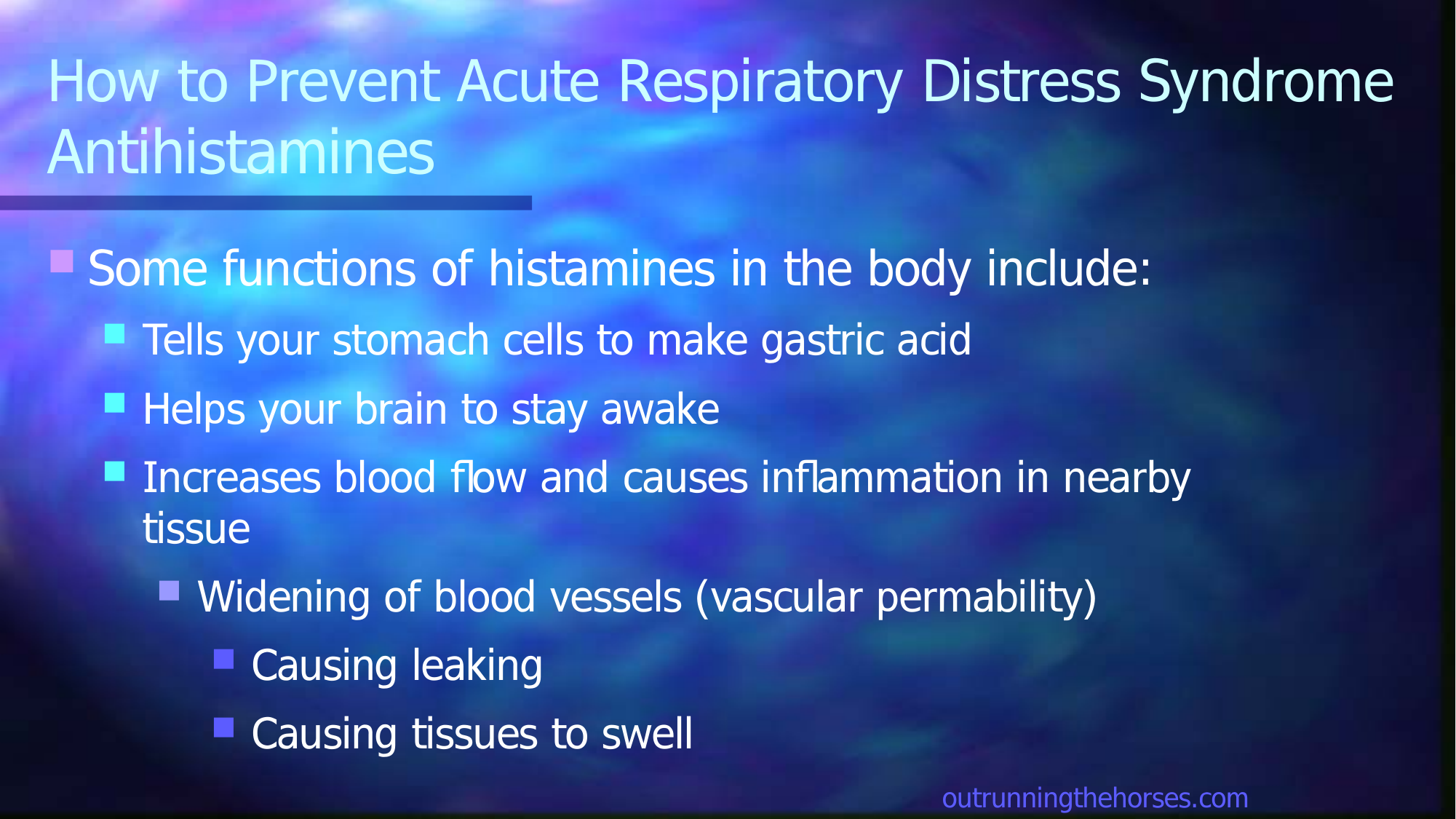

# How to Prevent Acute Respiratory Distress Syndrome Antihistamines
Some functions of histamines in the body include:
Tells your stomach cells to make gastric acid
Helps your brain to stay awake
Increases blood flow and causes inflammation in nearby tissue
Widening of blood vessels (vascular permability)
Causing leaking
Causing tissues to swell

outrunningthehorses.com